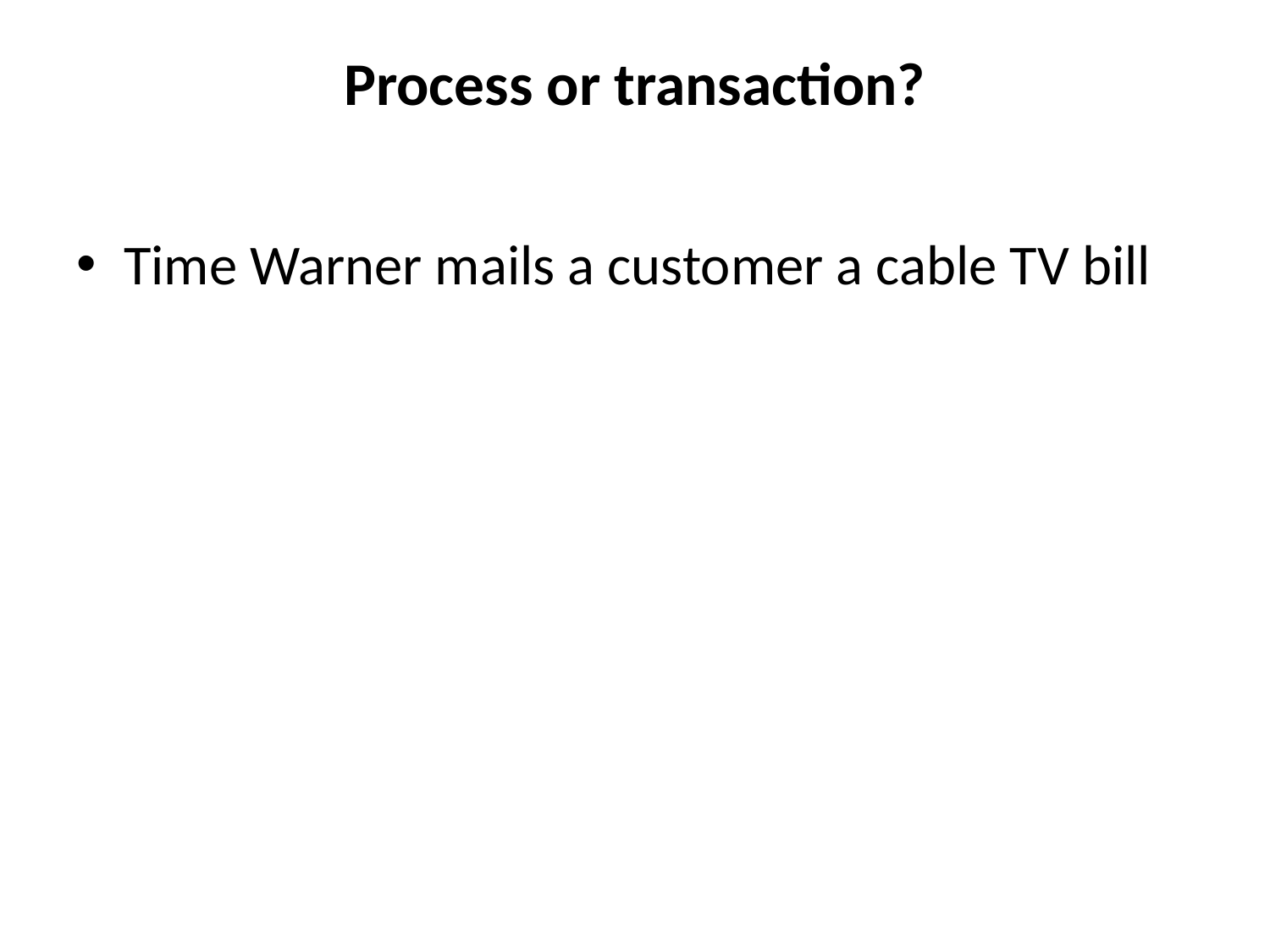

# Process or transaction?
Time Warner mails a customer a cable TV bill